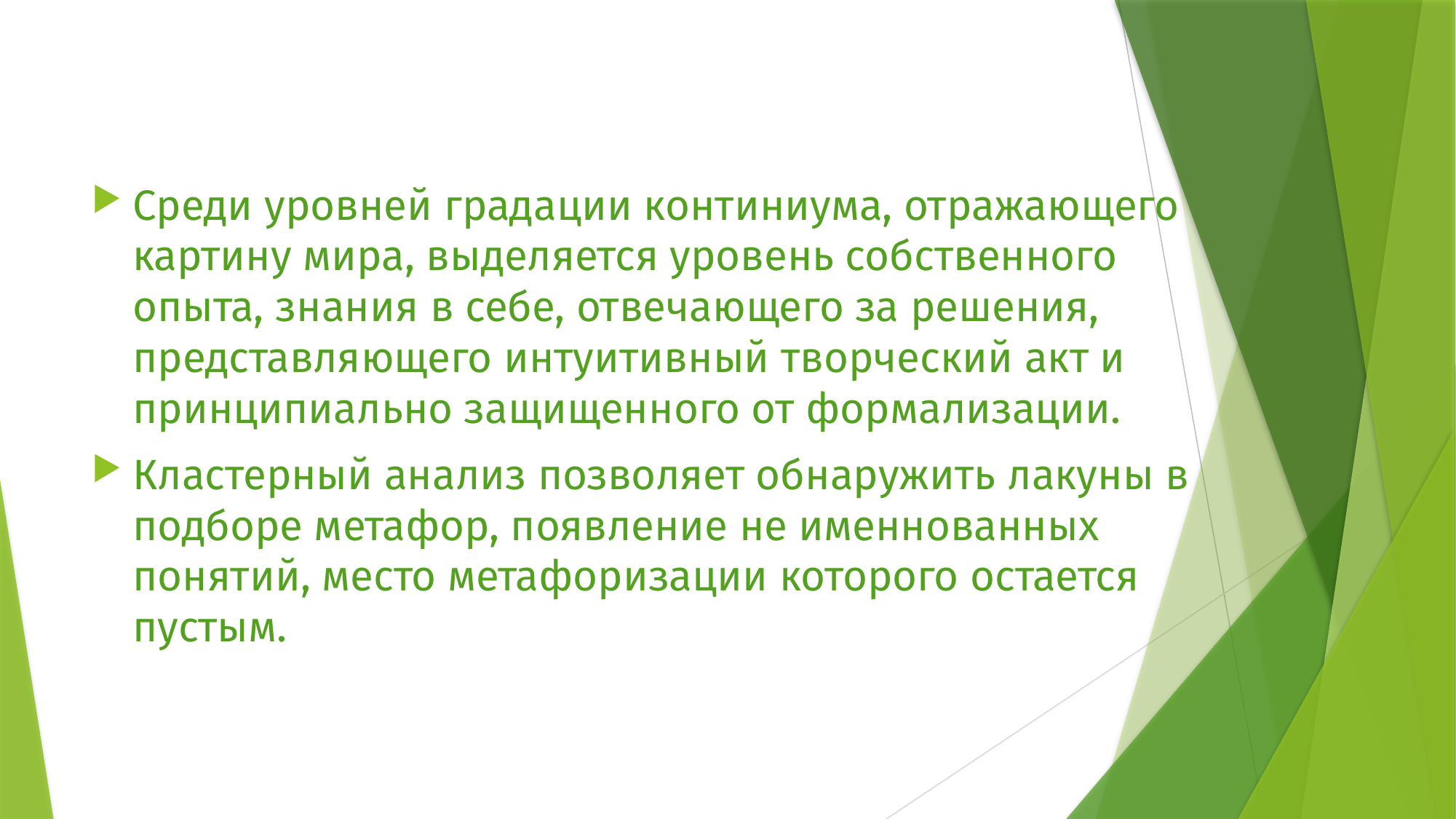

#

Среди уровней градации континиума, отражающего картину мира, выделяется уровень собственного опыта, знания в себе, отвечающего за решения, представляющего интуитивный творческий акт и принципиально защищенного от формализации.
Кластерный анализ позволяет обнаружить лакуны в подборе метафор, появление не именнованных понятий, место метафоризации которого остается пустым.